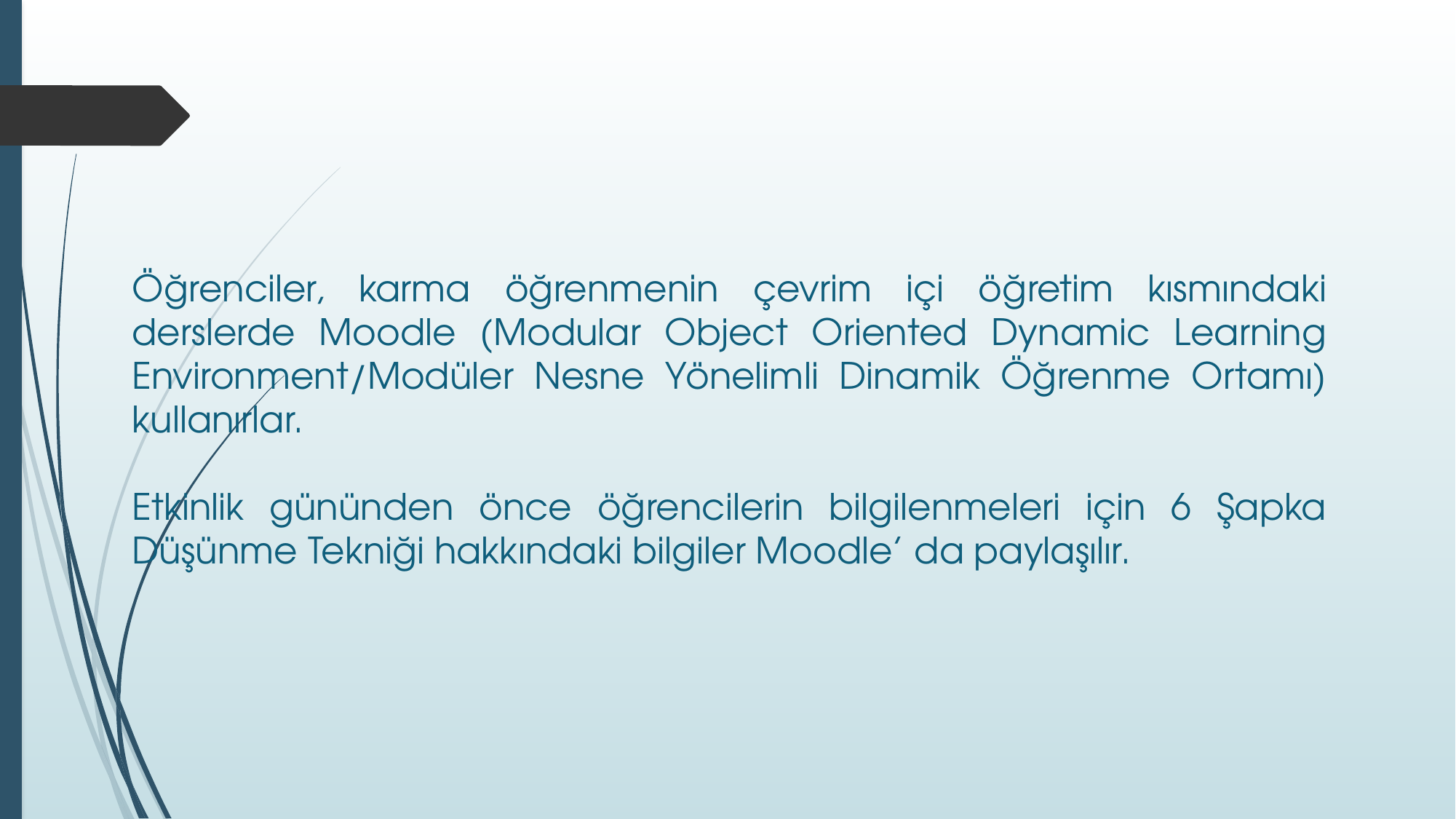

Öğrenciler, karma öğrenmenin çevrim içi öğretim kısmındaki derslerde Moodle (Modular Object Oriented Dynamic Learning Environment/Modüler Nesne Yönelimli Dinamik Öğrenme Ortamı) kullanırlar.

Etkinlik gününden önce öğrencilerin bilgilenmeleri için 6 Şapka Düşünme Tekniği hakkındaki bilgiler Moodle’ da paylaşılır.